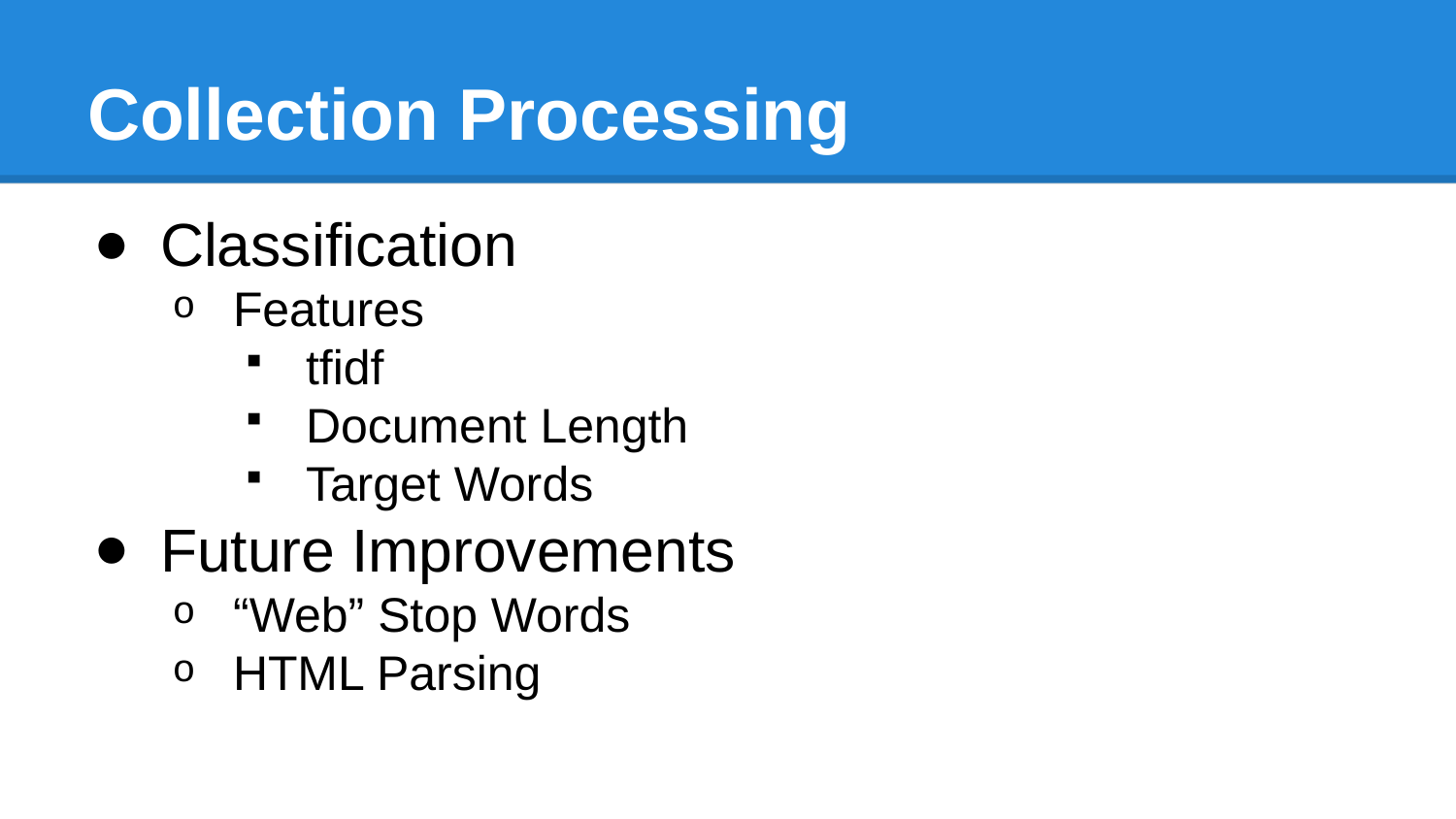

# Collection Processing
Classification
Features
tfidf
Document Length
Target Words
Future Improvements
“Web” Stop Words
HTML Parsing